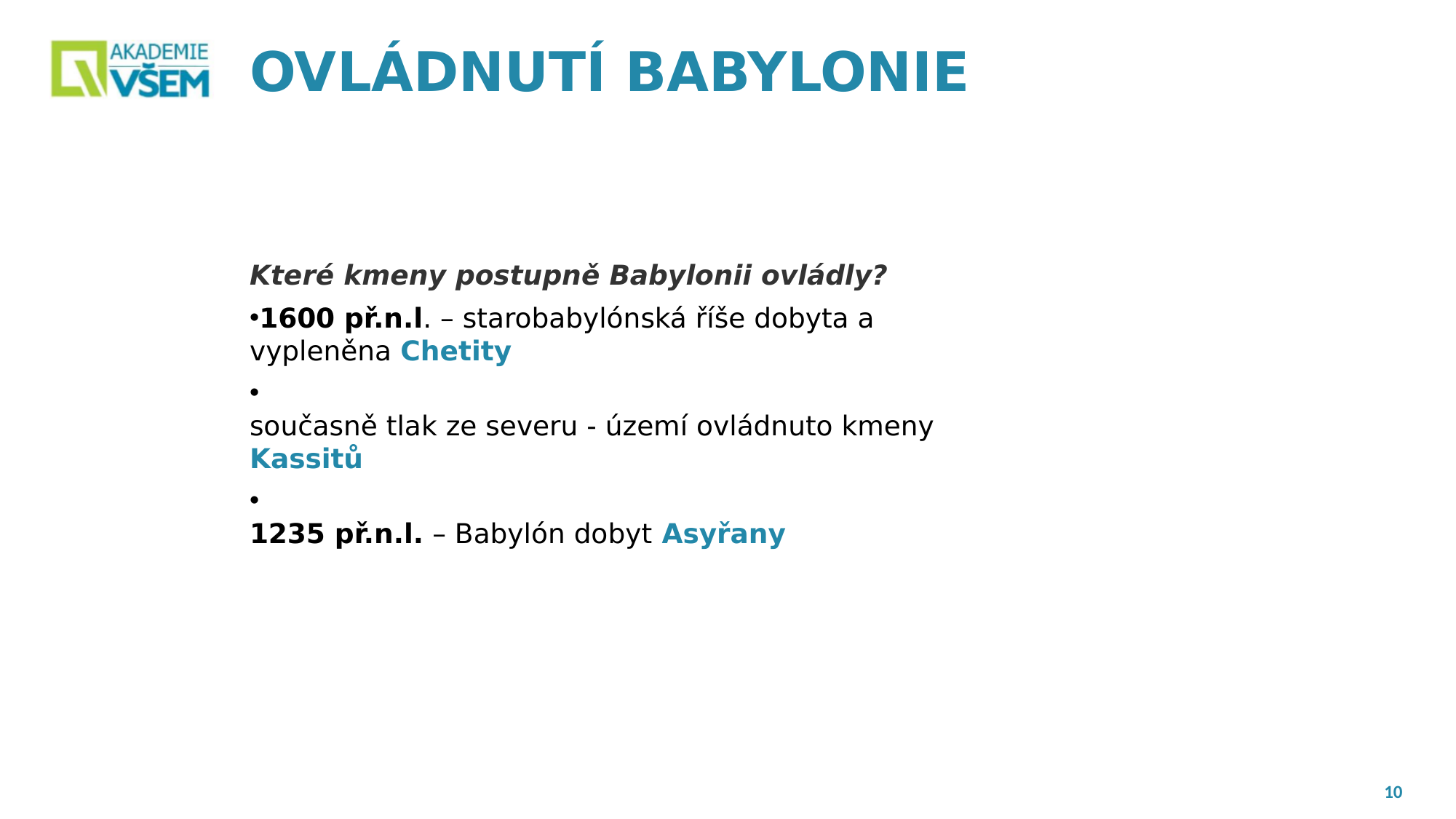

# OVLÁDNUTÍ BABYLONIE

Které kmeny postupně Babylonii ovládly?
1600 př.n.l. – starobabylónská říše dobyta a vypleněna Chetity
současně tlak ze severu - území ovládnuto kmeny Kassitů
1235 př.n.l. – Babylón dobyt Asyřany
10